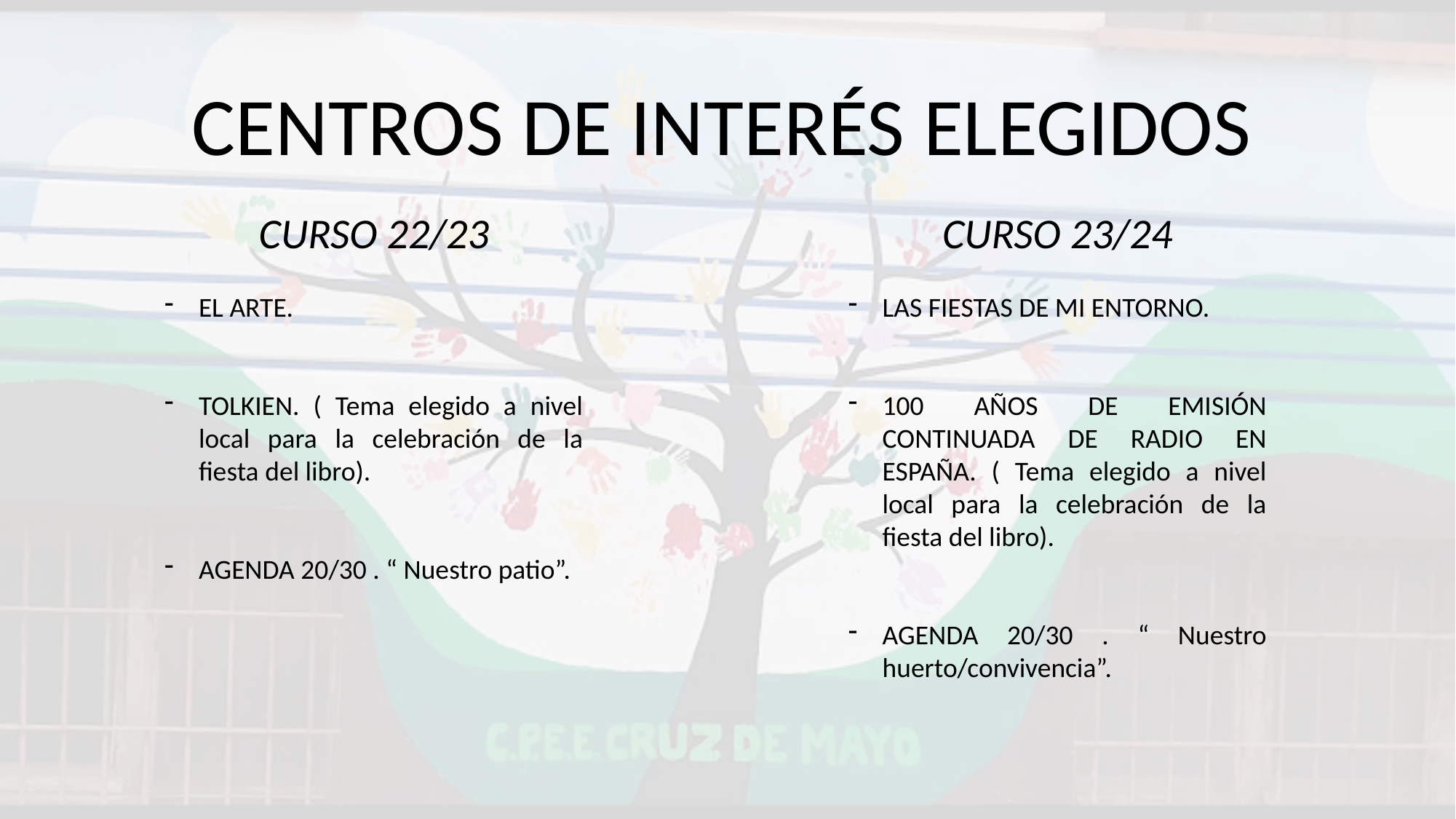

CENTROS DE INTERÉS ELEGIDOS
CURSO 22/23

EL ARTE.

TOLKIEN. ( Tema elegido a nivel local para la celebración de la fiesta del libro).

AGENDA 20/30 . “ Nuestro patio”.
CURSO 23/24

LAS FIESTAS DE MI ENTORNO.

100 AÑOS DE EMISIÓN CONTINUADA DE RADIO EN ESPAÑA. ( Tema elegido a nivel local para la celebración de la fiesta del libro).

AGENDA 20/30 . “ Nuestro huerto/convivencia”.